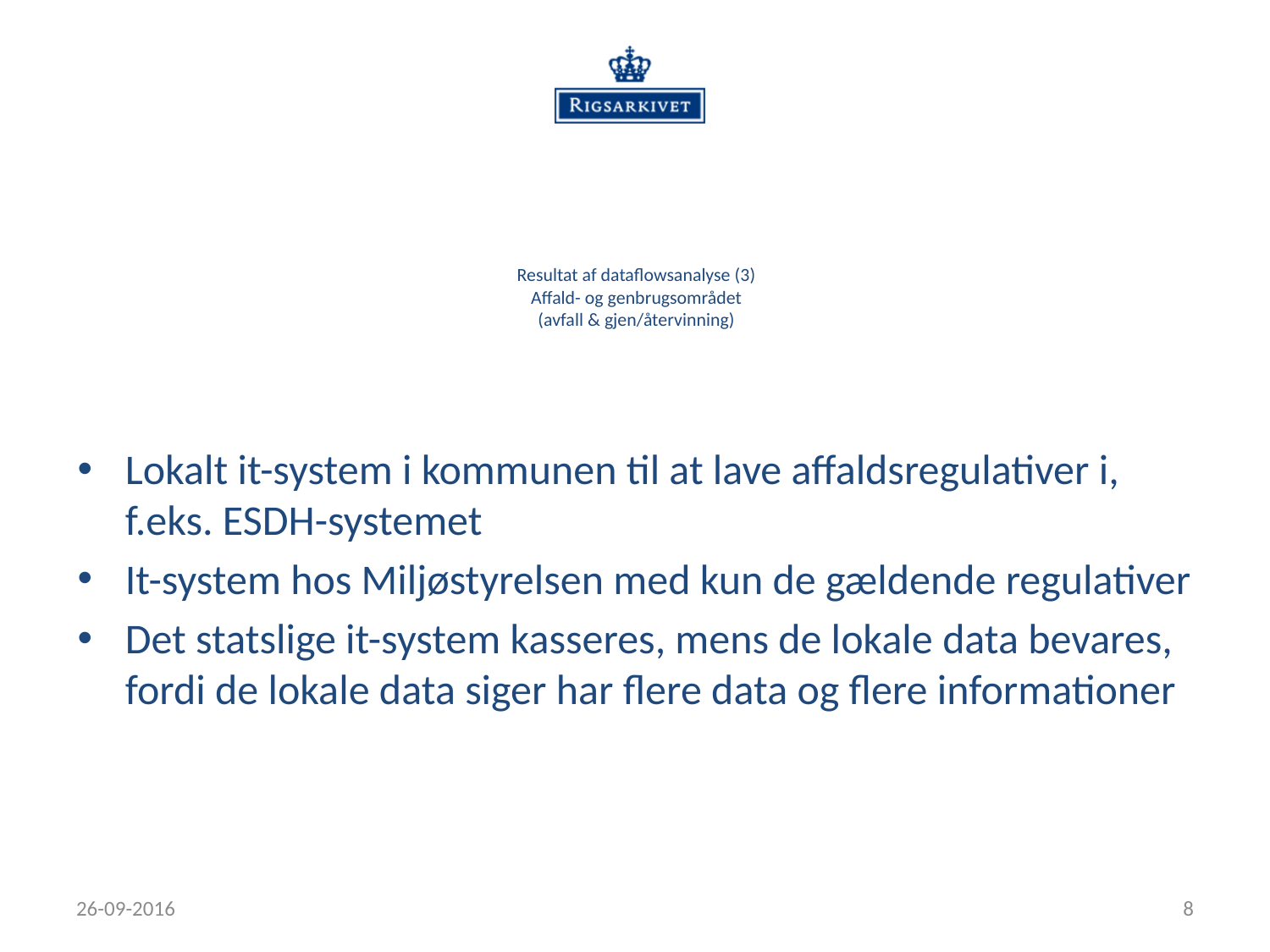

# Resultat af dataflowsanalyse (3) Affald- og genbrugsområdet (avfall & gjen/återvinning)
Lokalt it-system i kommunen til at lave affaldsregulativer i, f.eks. ESDH-systemet
It-system hos Miljøstyrelsen med kun de gældende regulativer
Det statslige it-system kasseres, mens de lokale data bevares, fordi de lokale data siger har flere data og flere informationer
26-09-2016

8